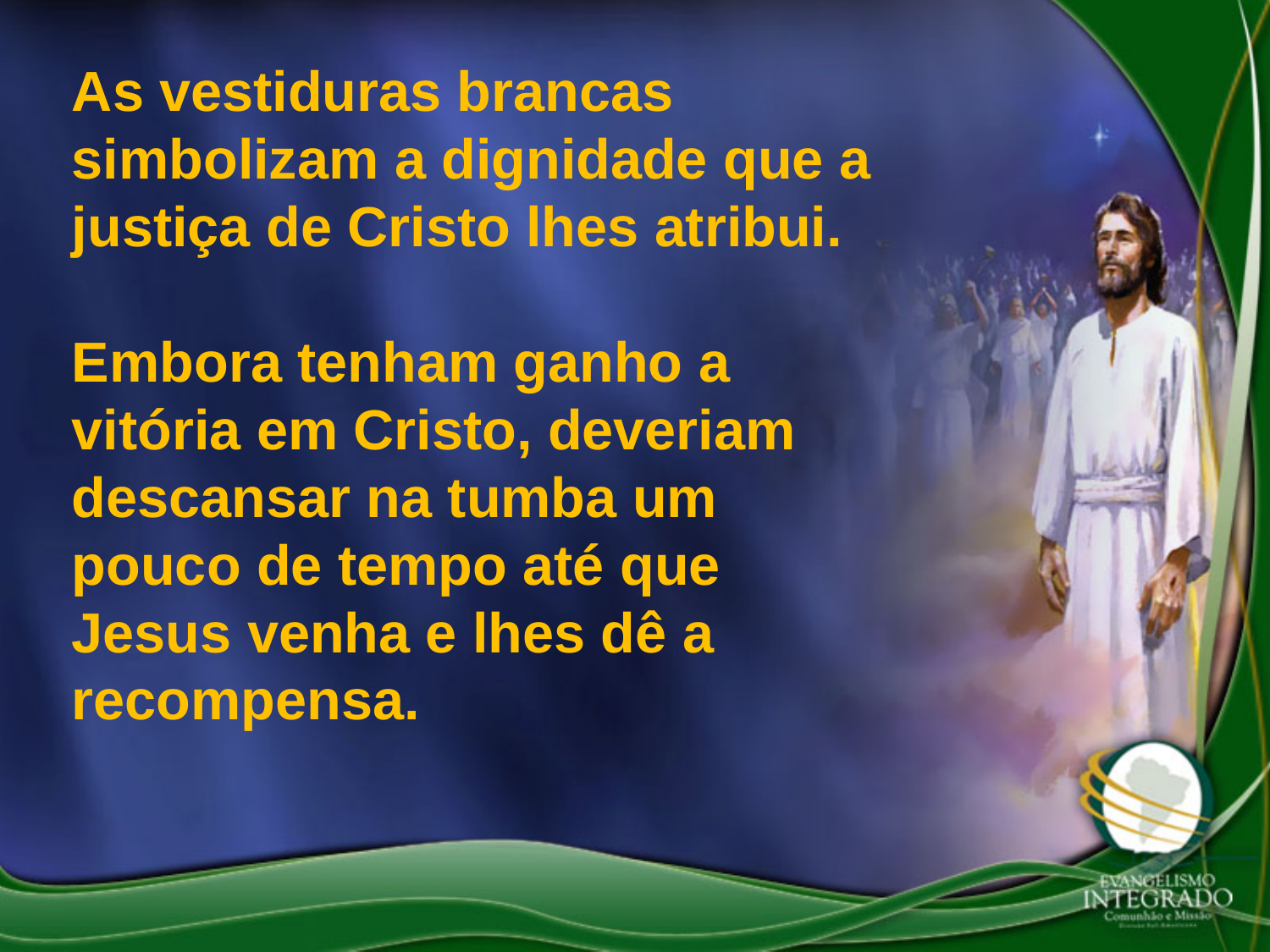

As vestiduras brancas simbolizam a dignidade que a justiça de Cristo lhes atribui.

Embora tenham ganho a vitória em Cristo, deveriam descansar na tumba um pouco de tempo até que Jesus venha e lhes dê a recompensa.